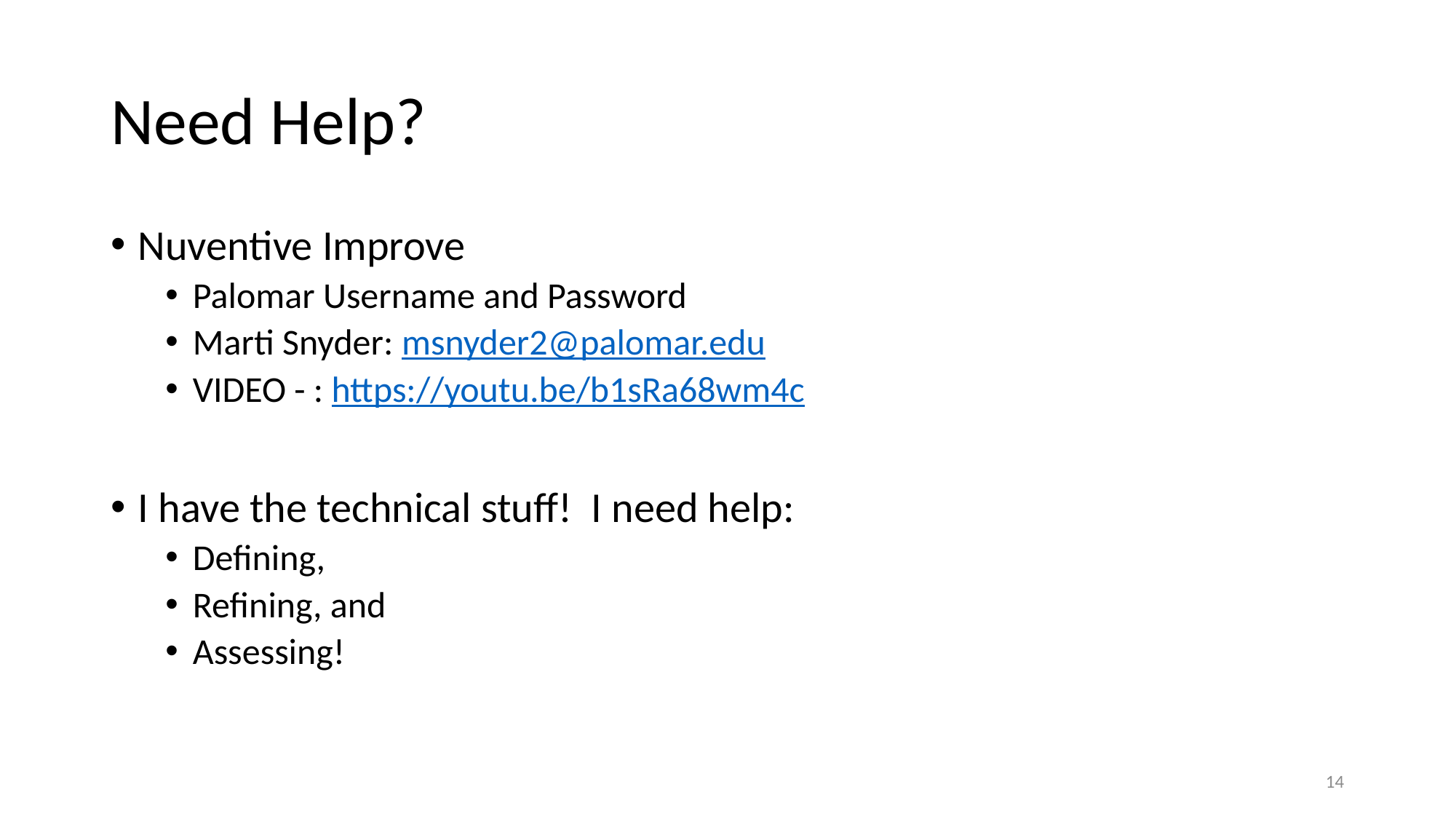

# Need Help?
Nuventive Improve
Palomar Username and Password
Marti Snyder: msnyder2@palomar.edu
VIDEO - : https://youtu.be/b1sRa68wm4c

I have the technical stuff!  I need help:
Defining,
Refining, and
Assessing!
14